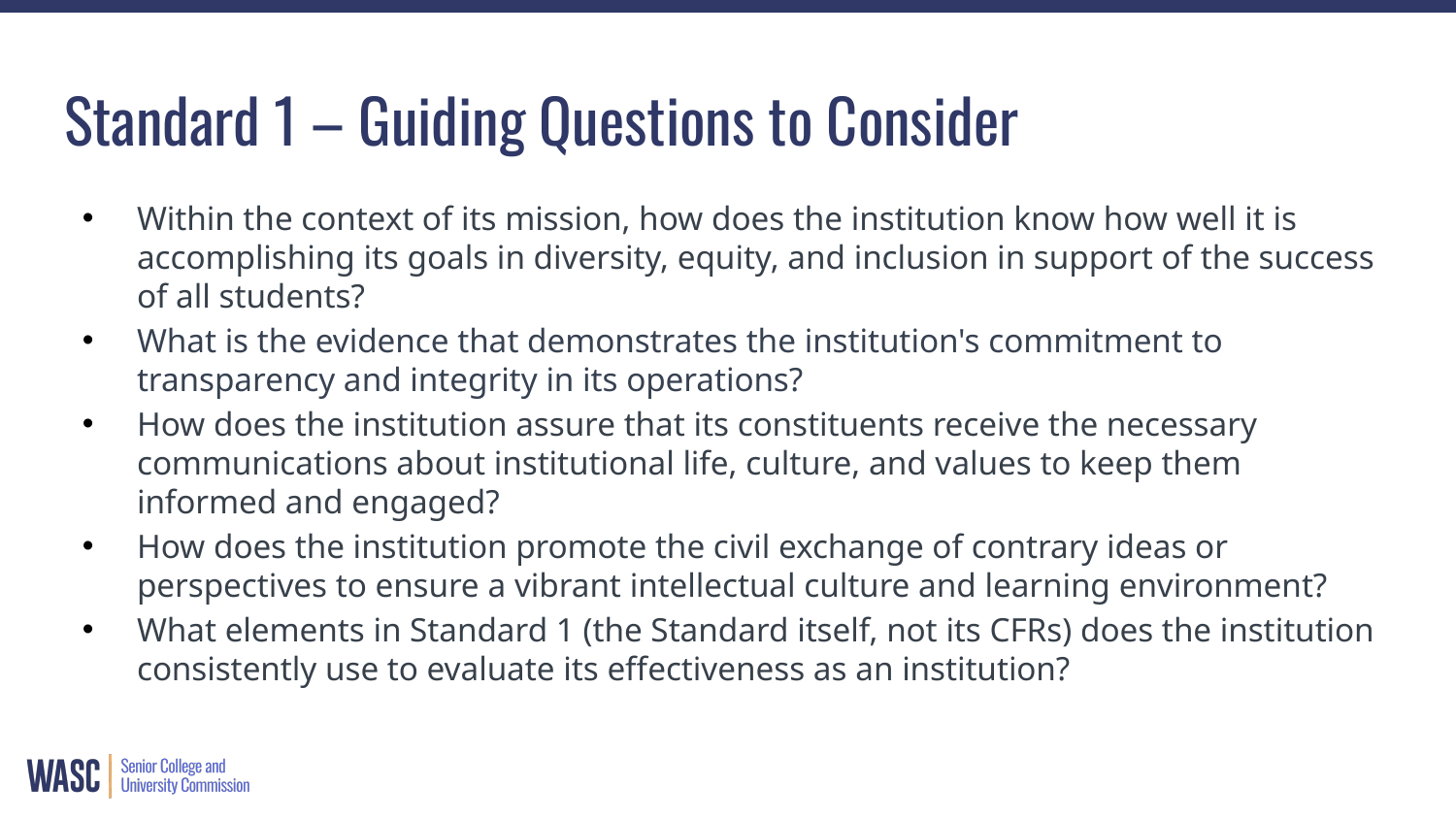

# Standard 1 – Guiding Questions to Consider
Within the context of its mission, how does the institution know how well it is accomplishing its goals in diversity, equity, and inclusion in support of the success of all students?
What is the evidence that demonstrates the institution's commitment to transparency and integrity in its operations?
How does the institution assure that its constituents receive the necessary communications about institutional life, culture, and values to keep them informed and engaged?
How does the institution promote the civil exchange of contrary ideas or perspectives to ensure a vibrant intellectual culture and learning environment?
What elements in Standard 1 (the Standard itself, not its CFRs) does the institution consistently use to evaluate its effectiveness as an institution?